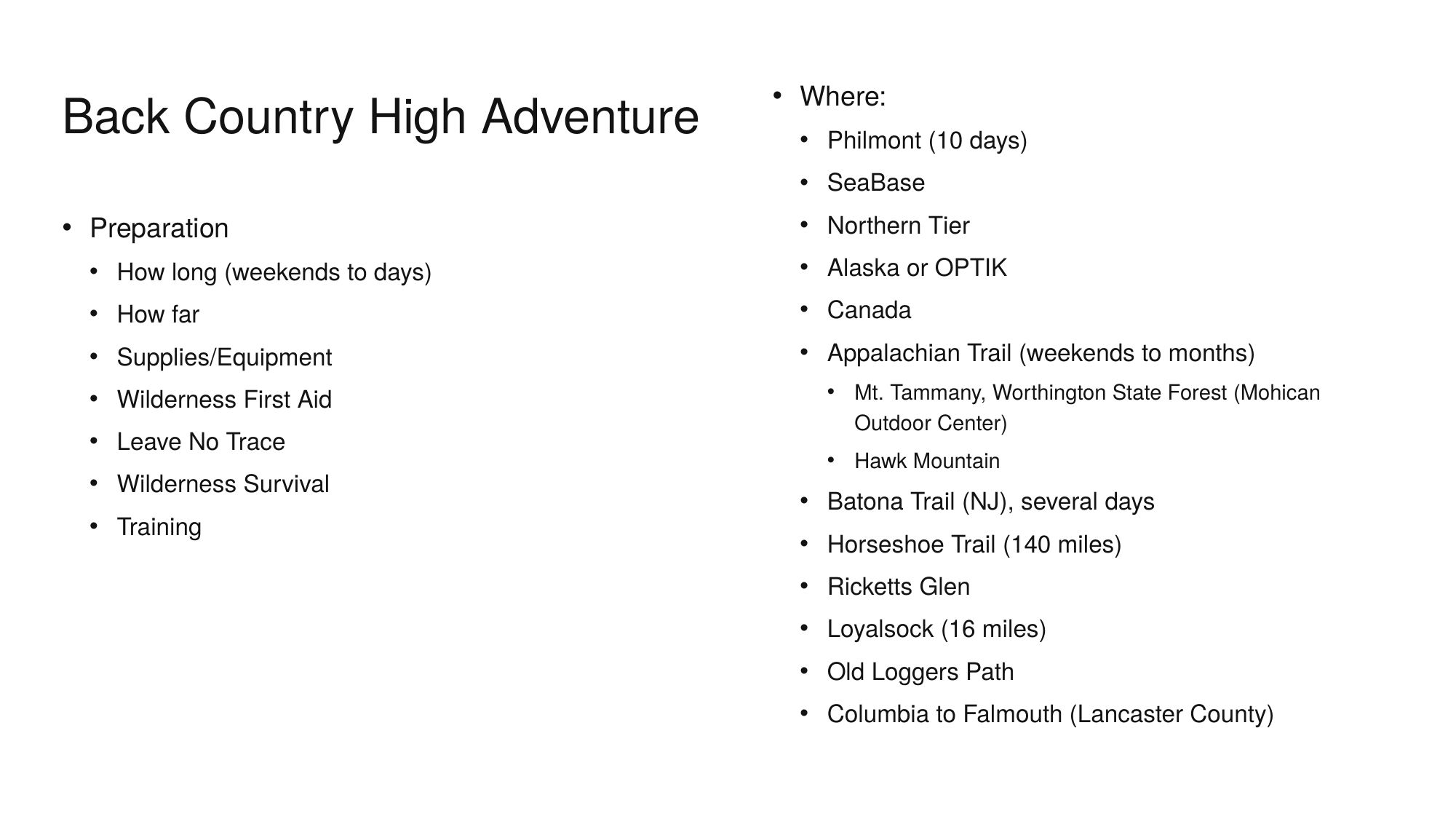

# Back Country High Adventure
Where:
Philmont (10 days)
SeaBase
Northern Tier
Alaska or OPTIK
Canada
Appalachian Trail (weekends to months)
Mt. Tammany, Worthington State Forest (Mohican Outdoor Center)
Hawk Mountain
Batona Trail (NJ), several days
Horseshoe Trail (140 miles)
Ricketts Glen
Loyalsock (16 miles)
Old Loggers Path
Columbia to Falmouth (Lancaster County)

Preparation
How long (weekends to days)
How far
Supplies/Equipment
Wilderness First Aid
Leave No Trace
Wilderness Survival
Training